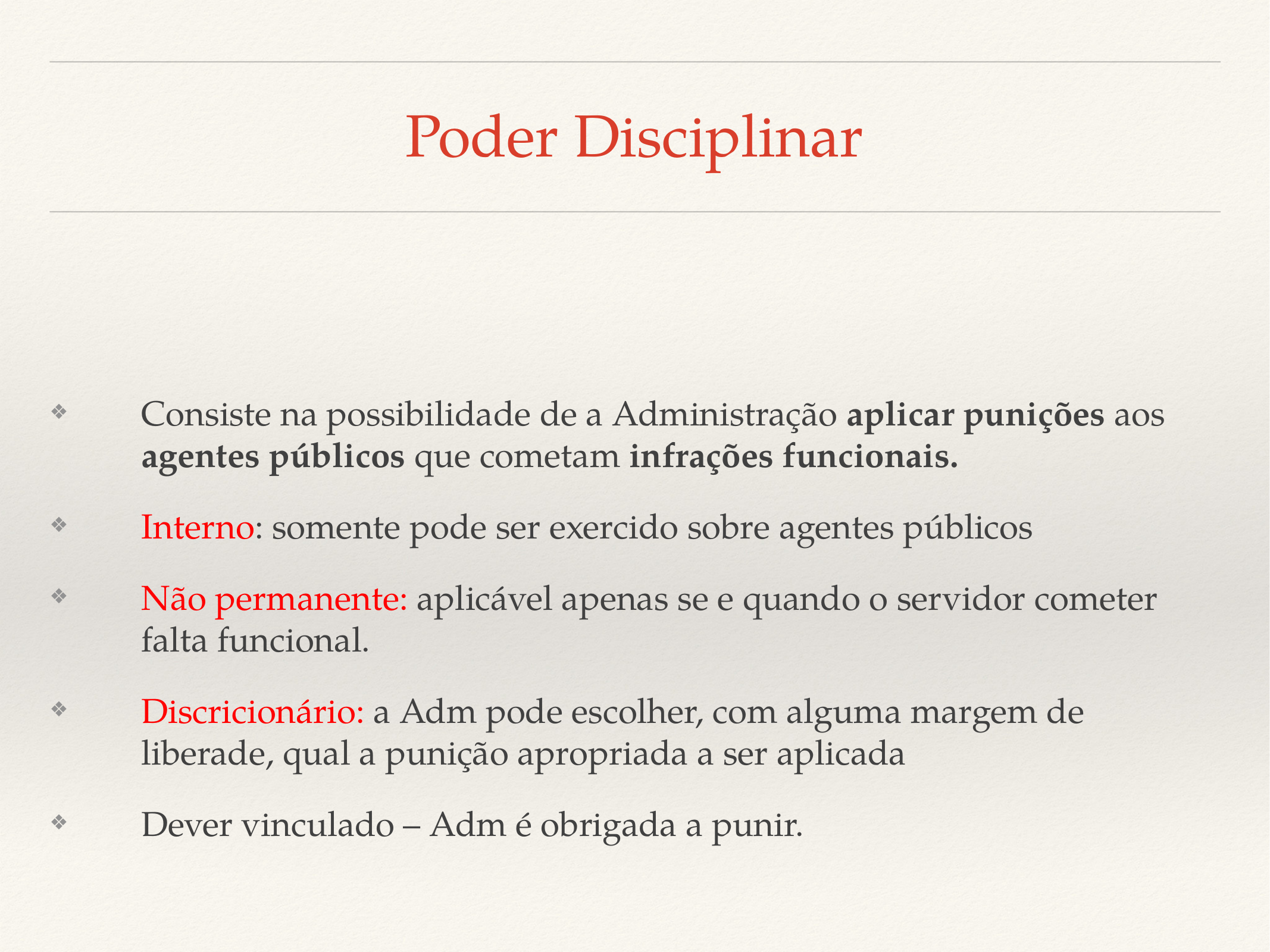

Poder Disciplinar

Consiste na possibilidade de a Administração aplicar punições aos agentes públicos que cometam infrações funcionais.
Interno: somente pode ser exercido sobre agentes públicos
Não permanente: aplicável apenas se e quando o servidor cometer falta funcional.
Discricionário: a Adm pode escolher, com alguma margem de liberade, qual a punição apropriada a ser aplicada
Dever vinculado – Adm é obrigada a punir.